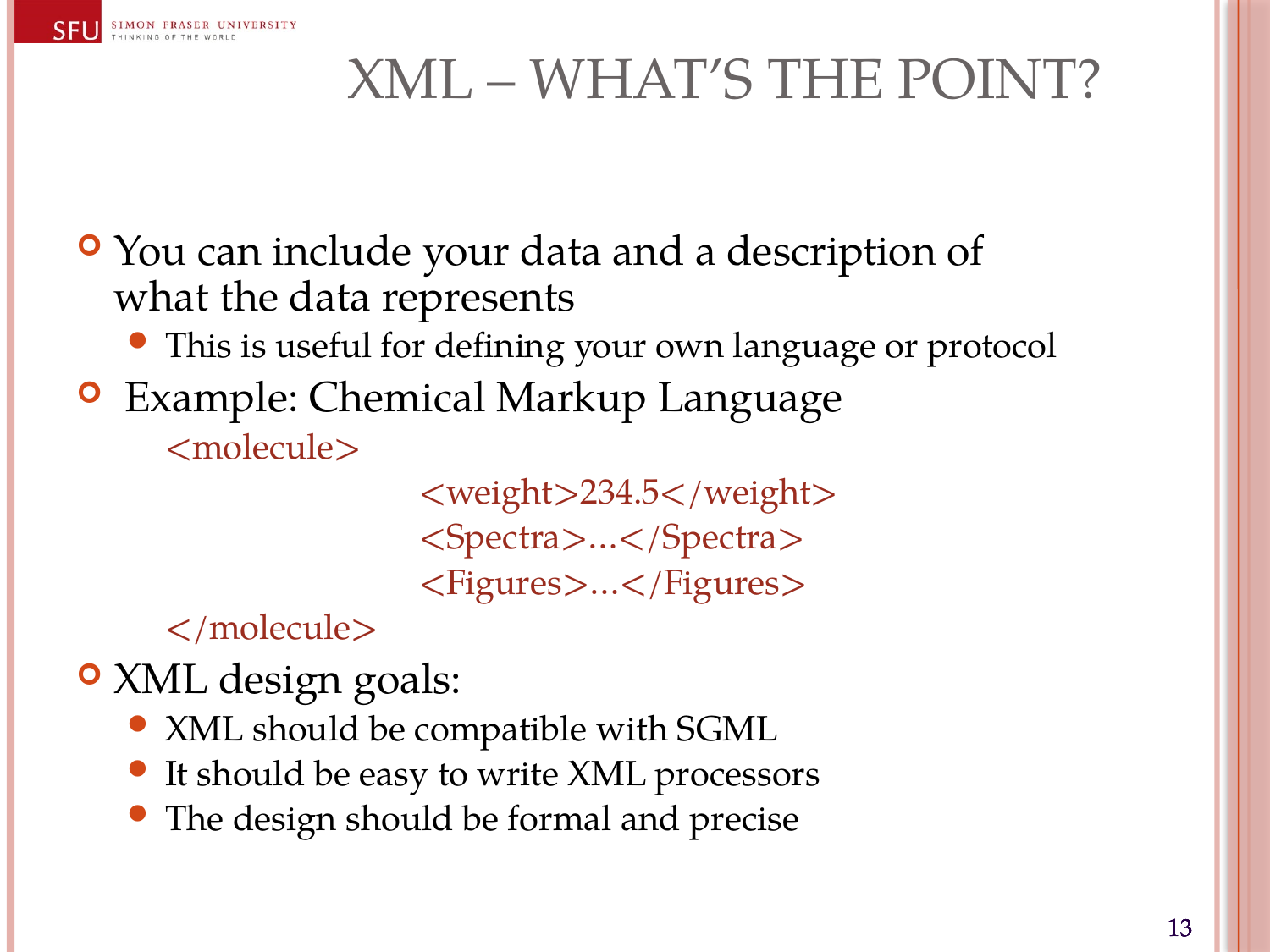

# XML – What’s The Point?
You can include your data and a description of what the data represents
This is useful for defining your own language or protocol
 Example: Chemical Markup Language
	<molecule>
			<weight>234.5</weight>
			<Spectra>…</Spectra>
			<Figures>…</Figures>
	</molecule>
XML design goals:
XML should be compatible with SGML
It should be easy to write XML processors
The design should be formal and precise